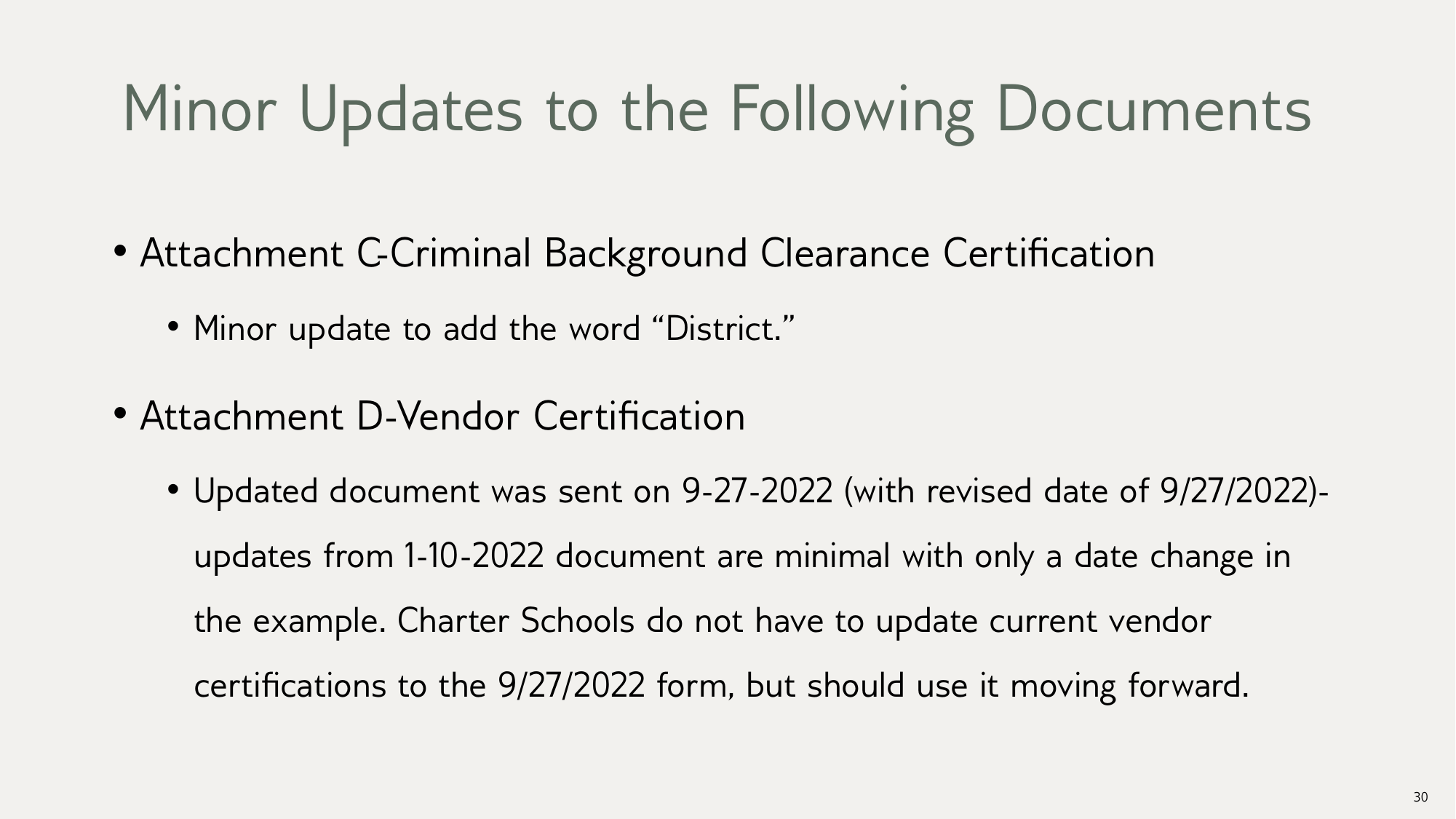

# Minor Updates to the Following Documents
Attachment C-Criminal Background Clearance Certification
Minor update to add the word “District.”
Attachment D-Vendor Certification
Updated document was sent on 9-27-2022 (with revised date of 9/27/2022)-updates from 1-10-2022 document are minimal with only a date change in the example. Charter Schools do not have to update current vendor certifications to the 9/27/2022 form, but should use it moving forward.
30